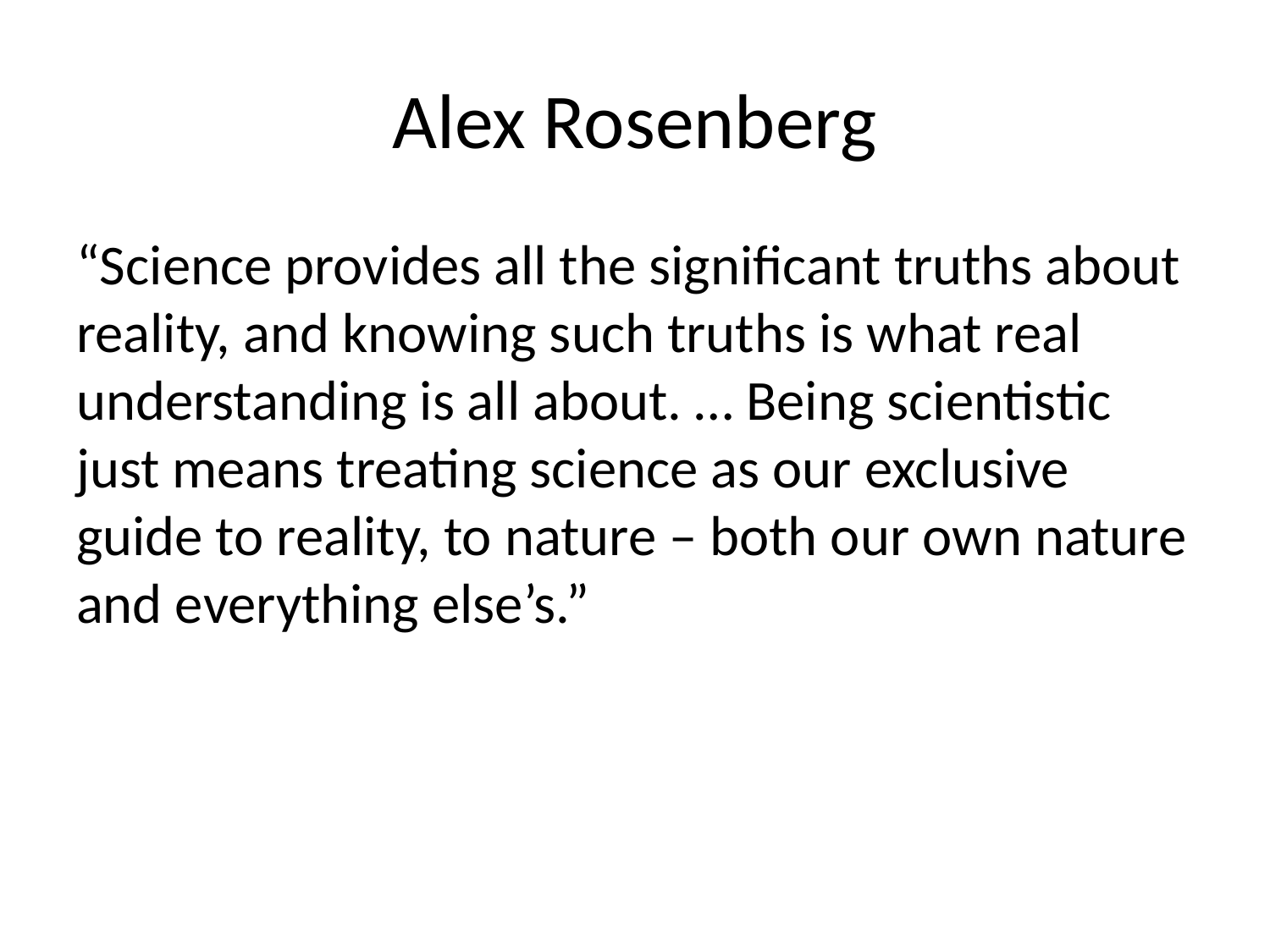

# Alex Rosenberg
“Science provides all the significant truths about reality, and knowing such truths is what real understanding is all about. … Being scientistic just means treating science as our exclusive guide to reality, to nature – both our own nature and everything else’s.”